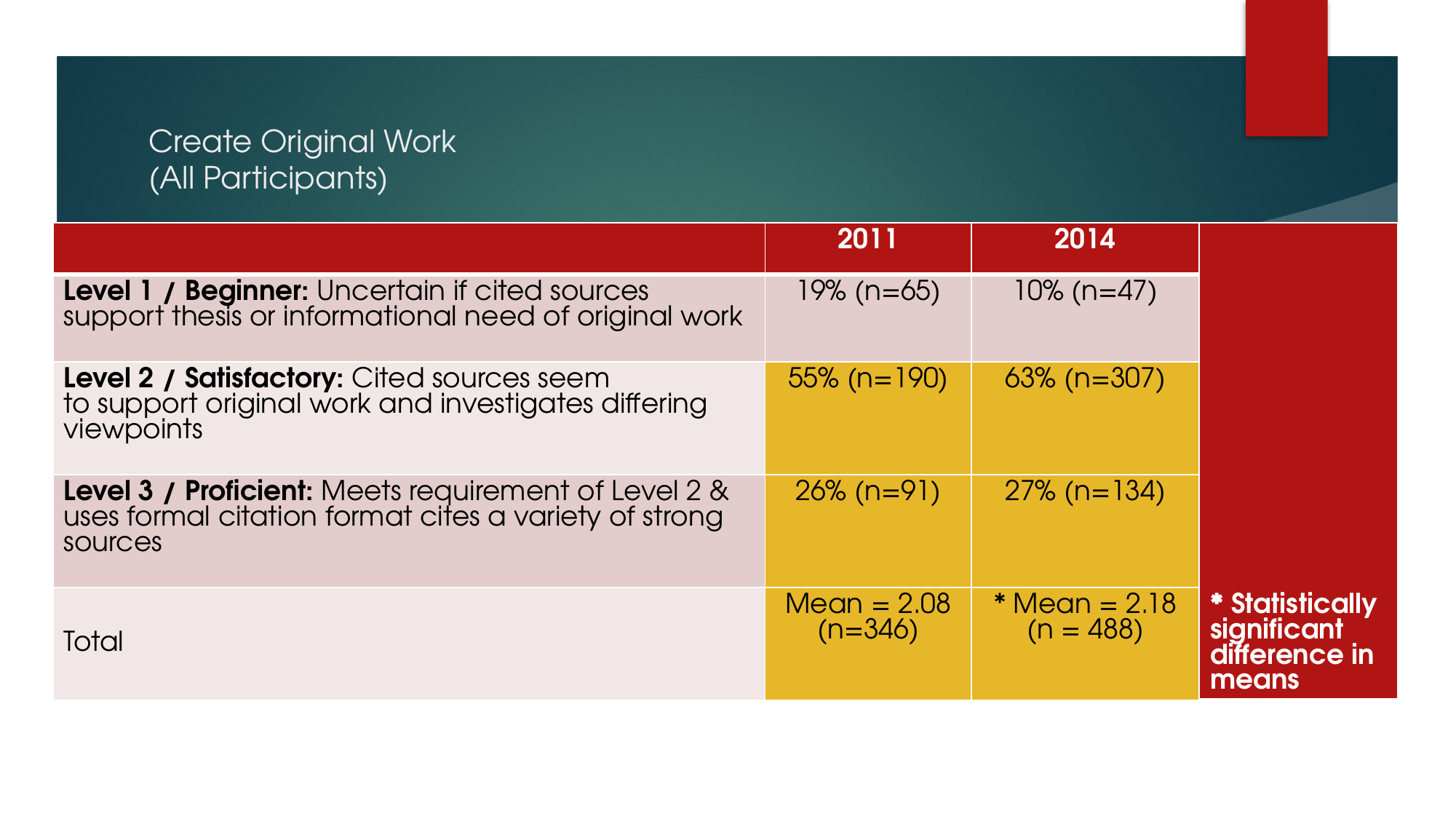

# Create Original Work (All Participants)
|  | 2011 | 2014 | \* Statistically significant difference in means |
| --- | --- | --- | --- |
| Level 1 / Beginner: Uncertain if cited sources support thesis or informational need of original work | 19% (n=65) | 10% (n=47) |  |
| Level 2 / Satisfactory: Cited sources seem to support original work and investigates differing viewpoints | 55% (n=190) | 63% (n=307) |  |
| Level 3 / Proficient: Meets requirement of Level 2 & uses formal citation format cites a variety of strong sources | 26% (n=91) | 27% (n=134) |  |
| Total | Mean = 2.08 (n=346) | \* Mean = 2.18 (n = 488) |  |